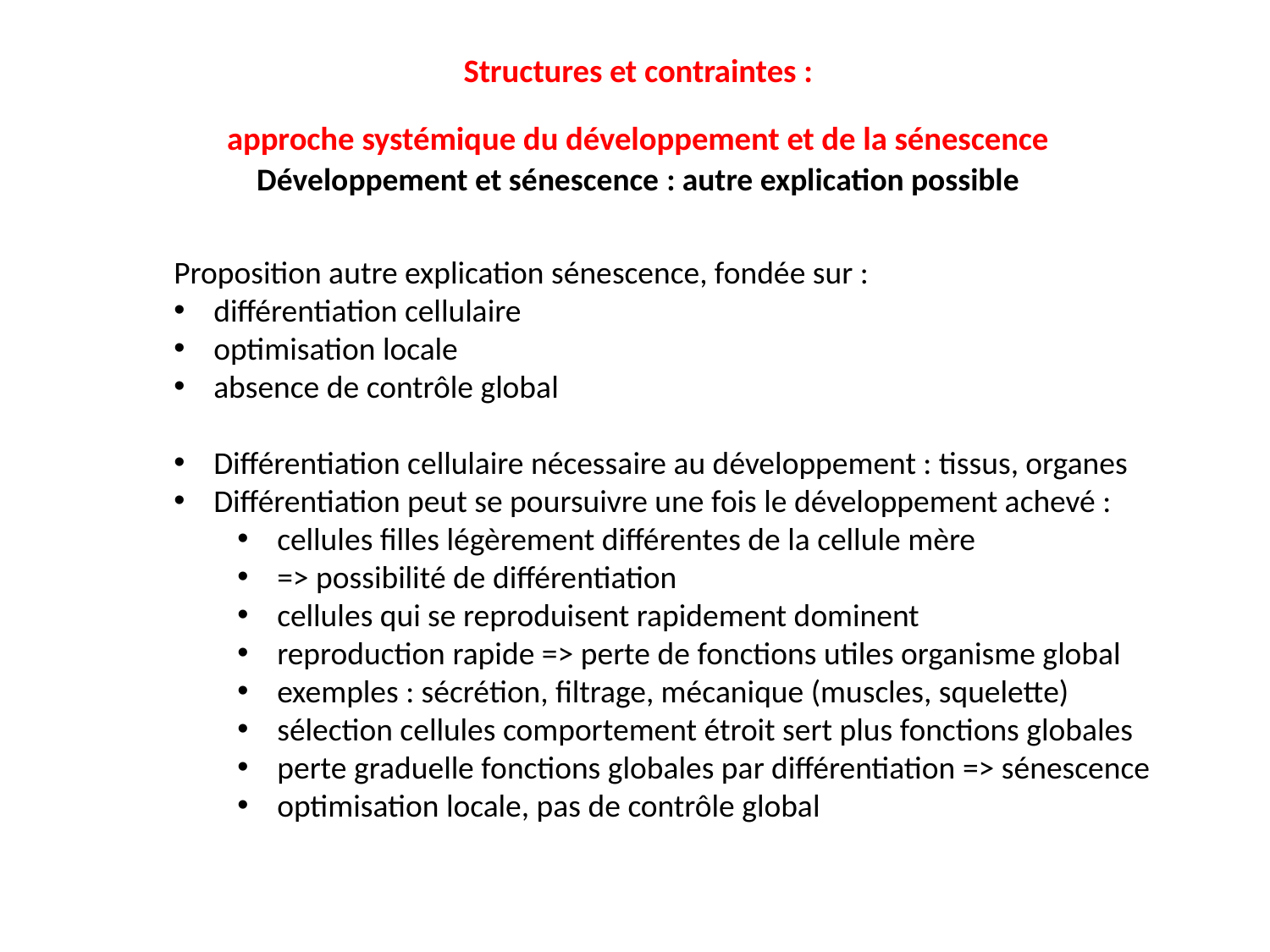

Structures et contraintes :
approche systémique du développement et de la sénescence
Développement et sénescence : autre explication possible
Proposition autre explication sénescence, fondée sur :
différentiation cellulaire
optimisation locale
absence de contrôle global

Différentiation cellulaire nécessaire au développement : tissus, organes
Différentiation peut se poursuivre une fois le développement achevé :
cellules filles légèrement différentes de la cellule mère
=> possibilité de différentiation
cellules qui se reproduisent rapidement dominent
reproduction rapide => perte de fonctions utiles organisme global
exemples : sécrétion, filtrage, mécanique (muscles, squelette)
sélection cellules comportement étroit sert plus fonctions globales
perte graduelle fonctions globales par différentiation => sénescence
optimisation locale, pas de contrôle global